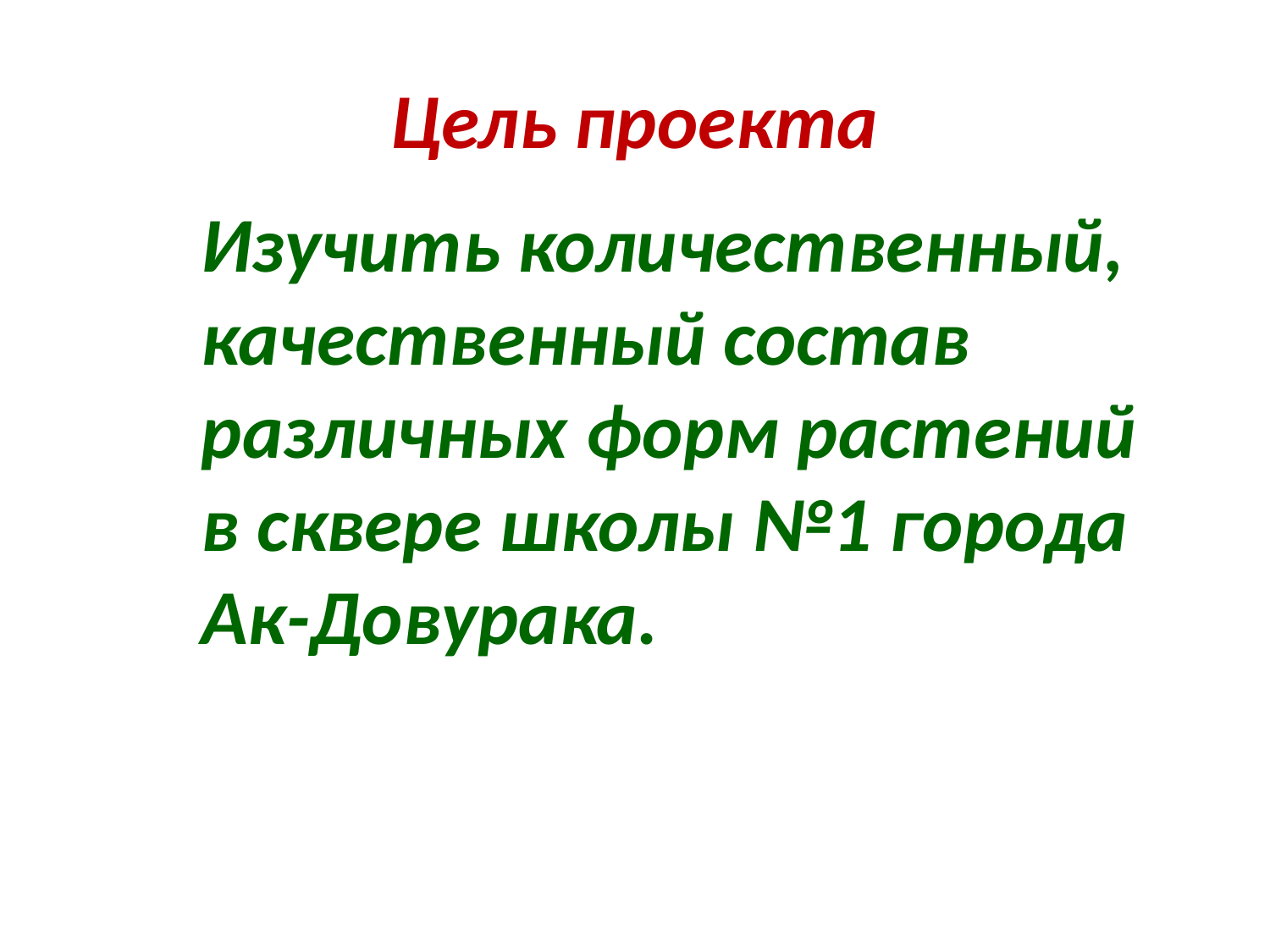

# Цель проекта
Изучить количественный, качественный состав различных форм растений в сквере школы №1 города Ак-Довурака.